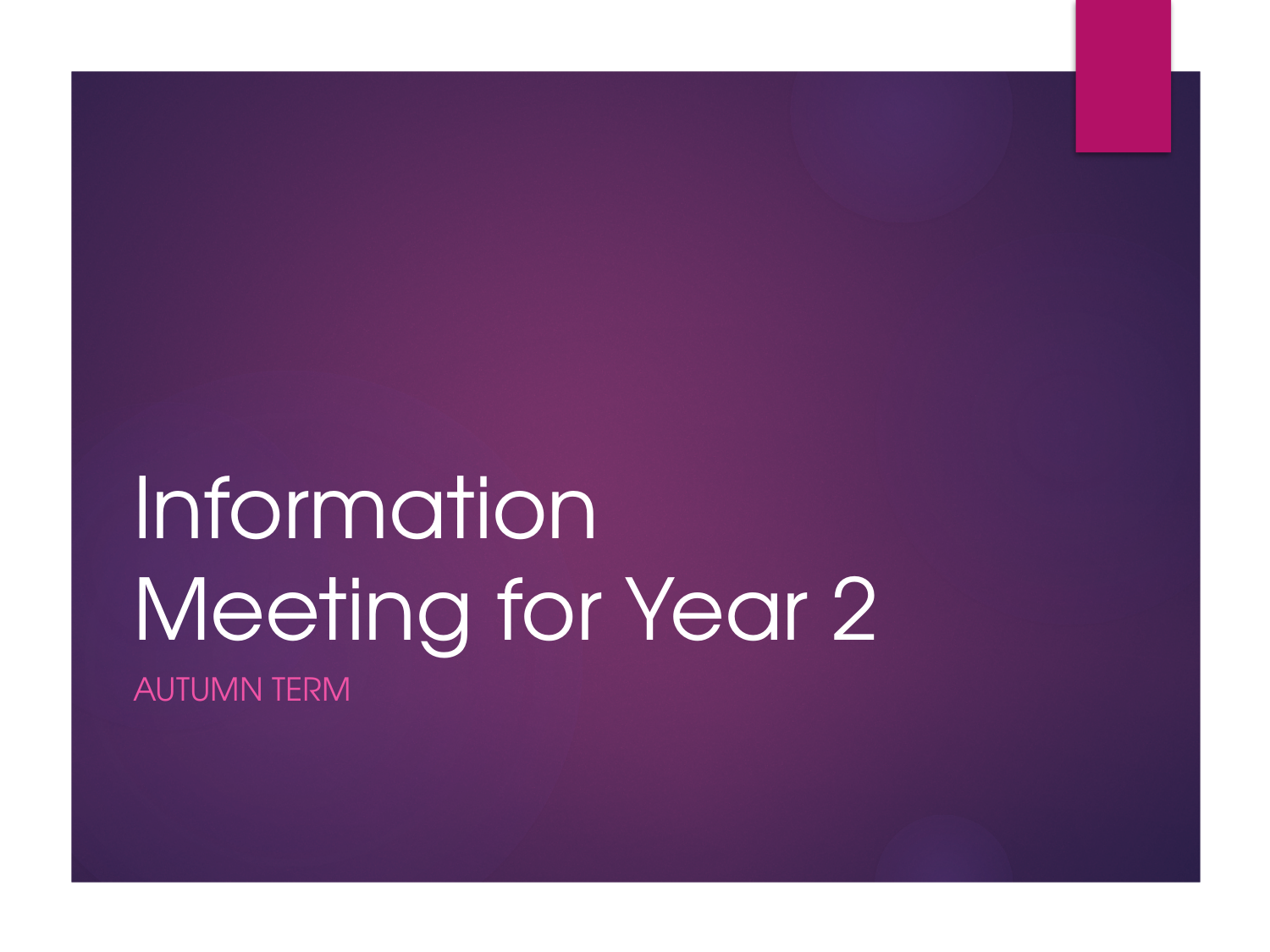

# Information Meeting for Year 2
Autumn Term